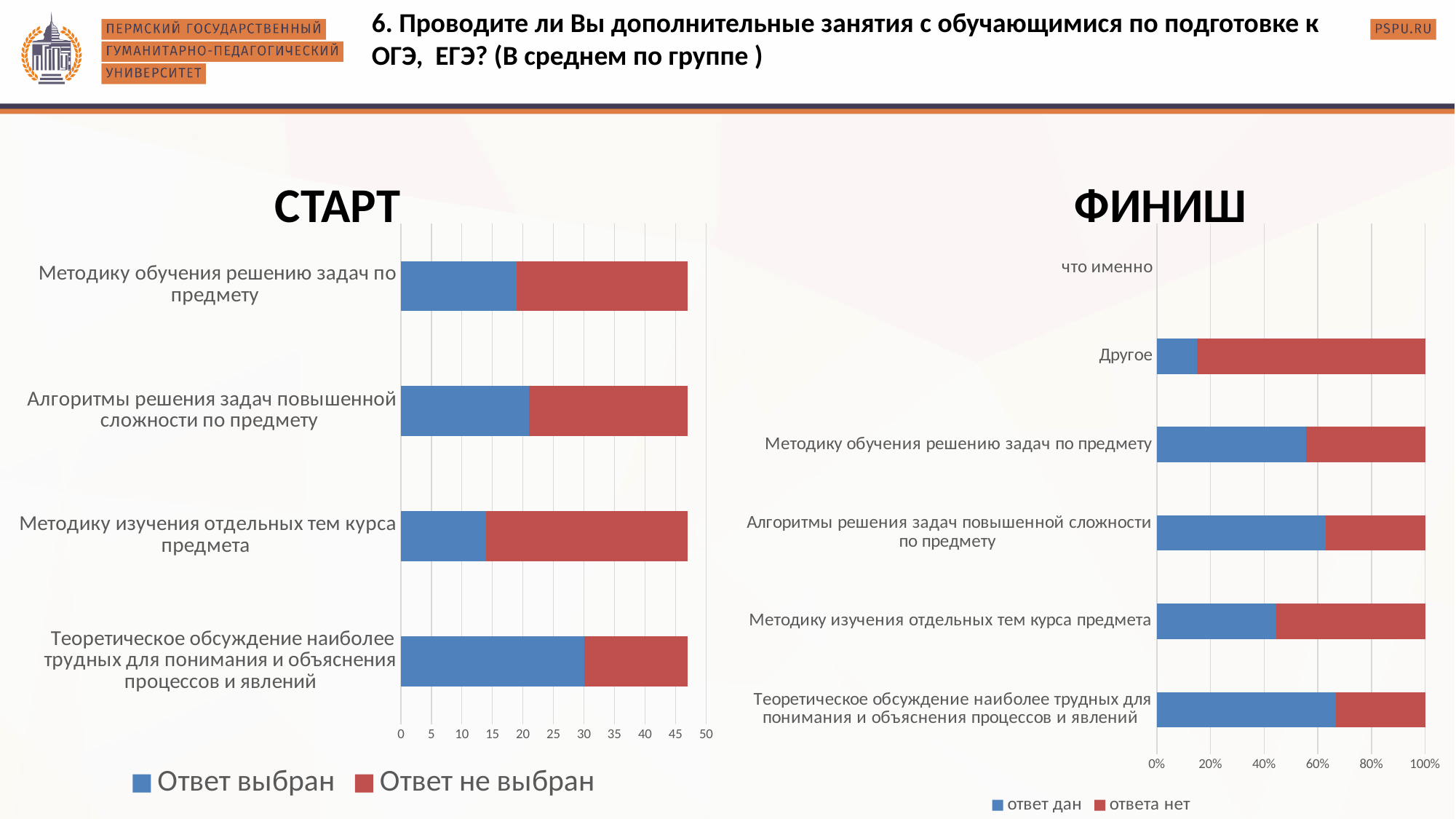

6. Проводите ли Вы дополнительные занятия с обучающимися по подготовке к ОГЭ,  ЕГЭ? (В среднем по группе )

СТАРТ
ФИНИШ

### Chart

| Category | Ответ выбран | Ответ не выбран |
|---|---|---|
|  Теоретическое обсуждение наиболее трудных для понимания и объяснения процессов и явлений | 30.0 | 17.0 |
|  Методику изучения отдельных тем курса предмета | 14.0 | 33.0 |
|  Алгоритмы решения задач повышенной сложности по предмету | 21.0 | 26.0 |
|  Методику обучения решению задач по предмету | 19.0 | 28.0 |

### Chart

| Category | ответ дан | ответа нет |
|---|---|---|
|  Теоретическое обсуждение наиболее трудных для понимания и объяснения процессов и явлений | 18.0 | 9.0 |
|  Методику изучения отдельных тем курса предмета | 12.0 | 15.0 |
|  Алгоритмы решения задач повышенной сложности по предмету | 17.0 | 10.0 |
| Методику обучения решению задач по предмету | 15.0 | 12.0 |
|  Другое | 4.0 | 23.0 |
| что именно | None | None |